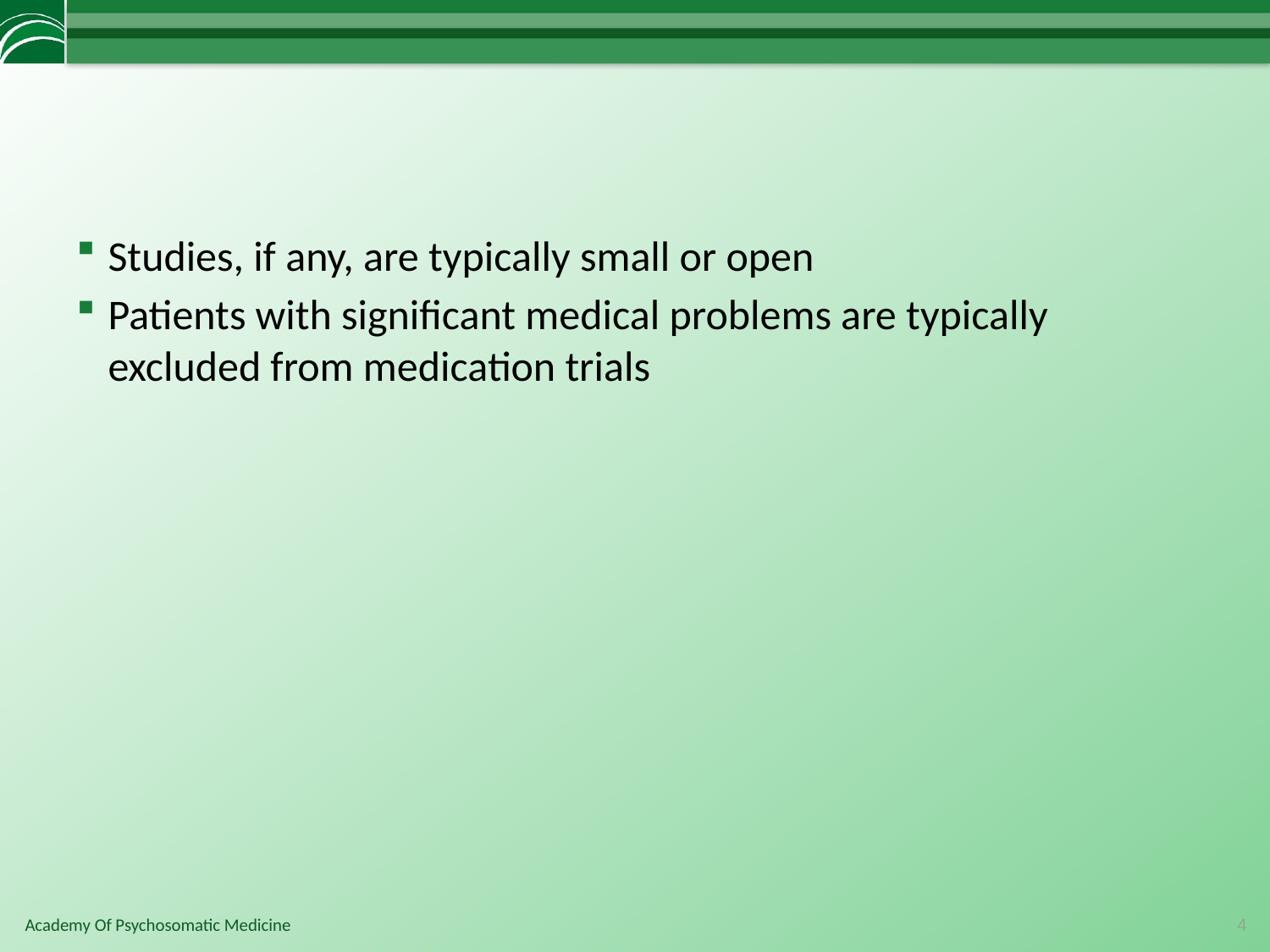

#
Studies, if any, are typically small or open
Patients with significant medical problems are typically excluded from medication trials

4